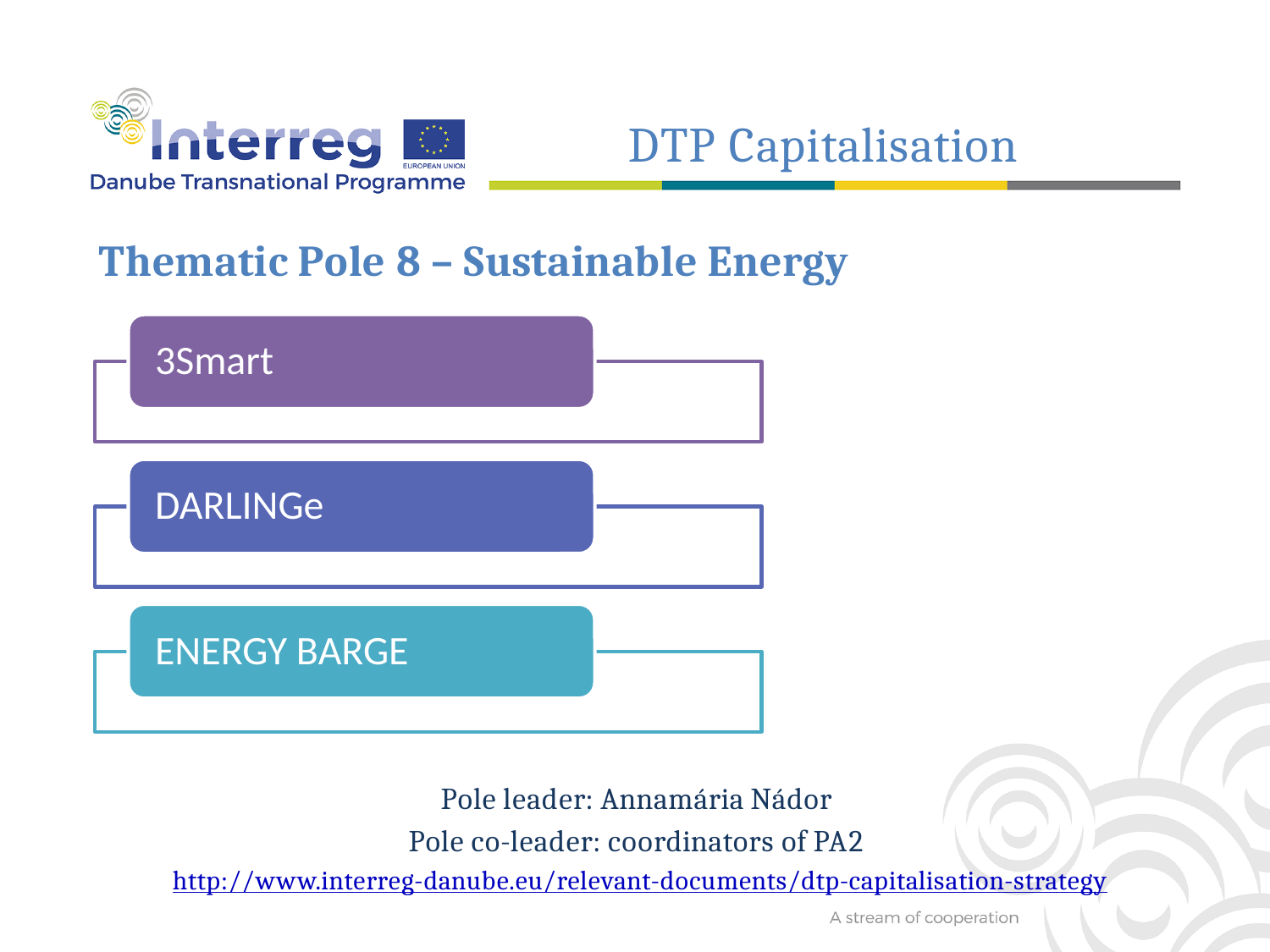

DTP Capitalisation
Thematic Pole 8 – Sustainable Energy

Pole leader: Annamária Nádor
Pole co-leader: coordinators of PA2
http://www.interreg-danube.eu/relevant-documents/dtp-capitalisation-strategy
3Smart
DARLINGe
ENERGY BARGE